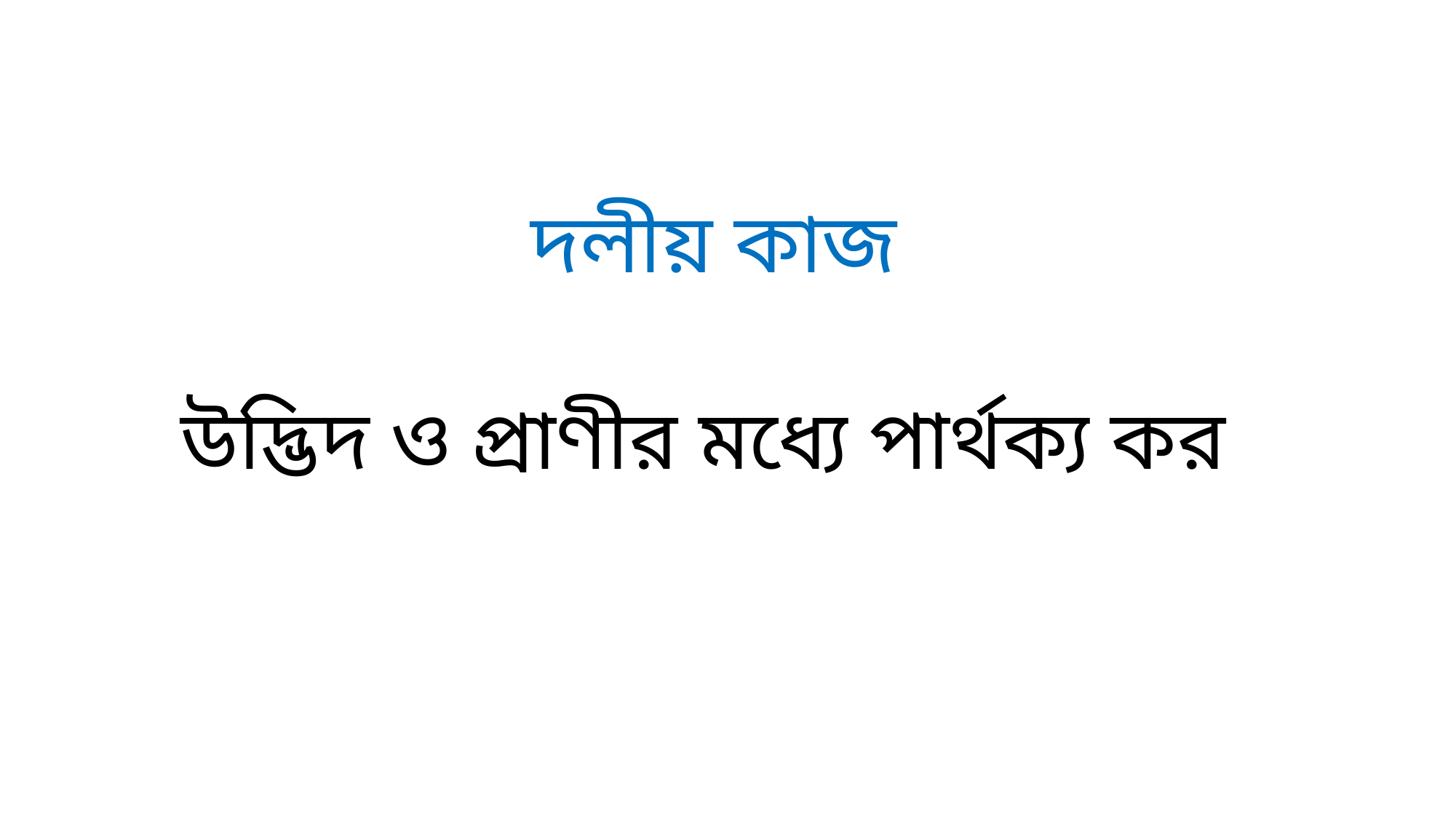

দলীয় কাজ

উদ্ভিদ ও প্রাণীর মধ্যে পার্থক্য কর